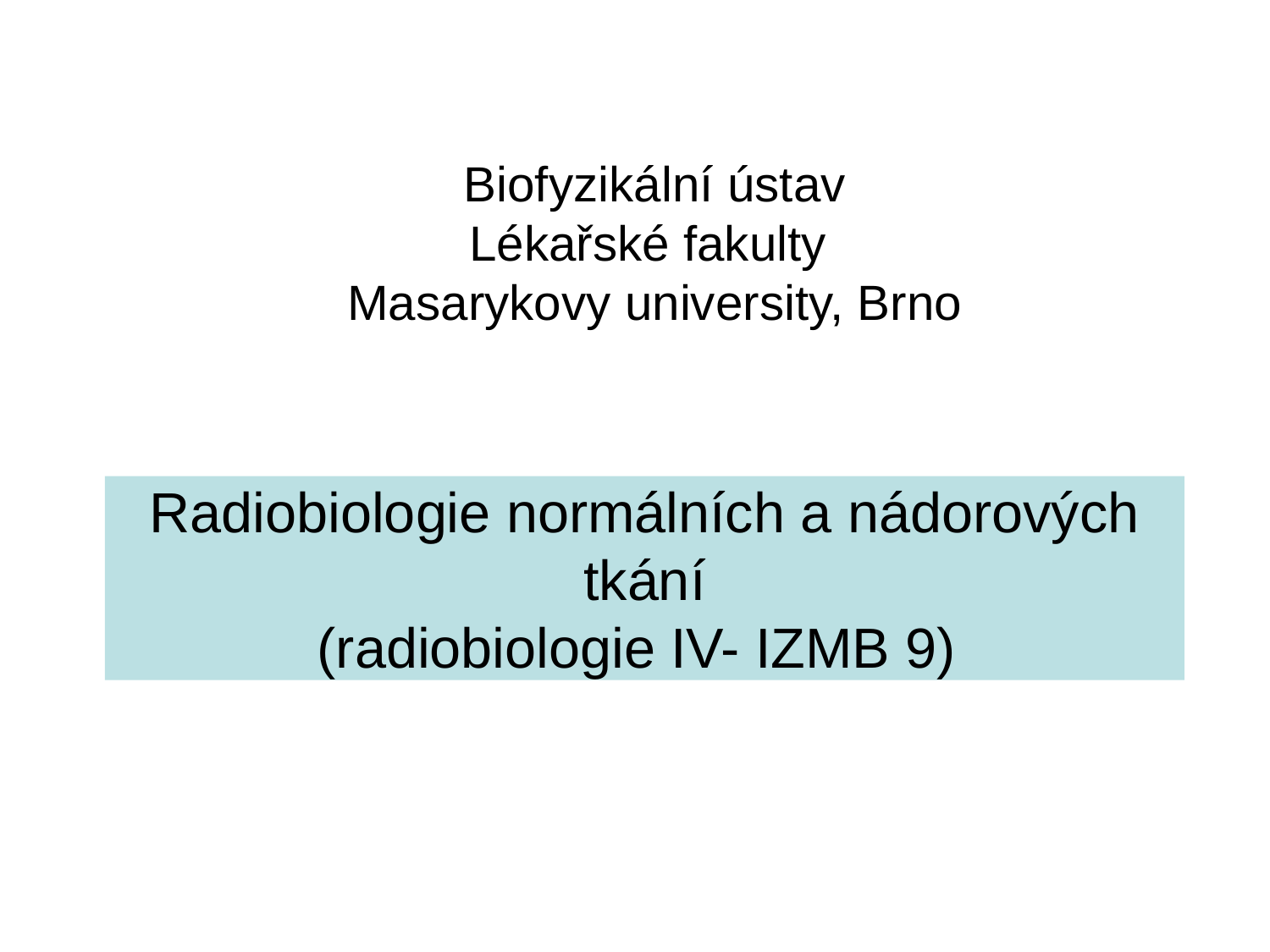

Biofyzikální ústav
Lékařské fakulty
Masarykovy university, Brno
# Radiobiologie normálních a nádorových tkání (radiobiologie IV- IZMB 9)